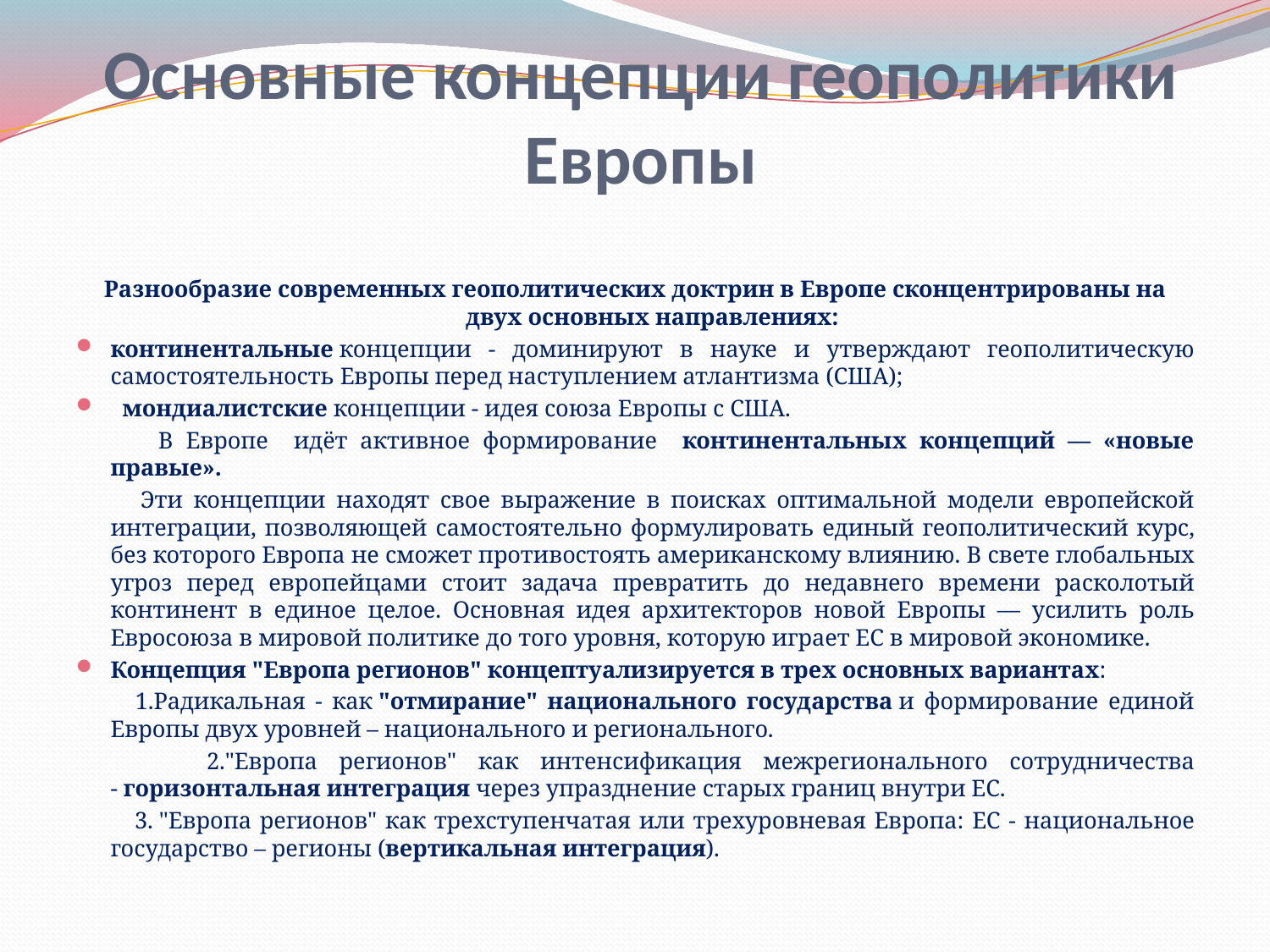

# Основные концепции геополитики Европы
Разнообразие современных геополитических доктрин в Европе сконцентрированы на двух основных направлениях:
континентальные концепции - доминируют в науке и утверждают геополитическую самостоятельность Европы перед наступлением атлантизма (США);
  мондиалистские концепции - идея союза Европы с США.
       В Европе  идёт активное формирование  континентальных концепций — «новые правые».
      Эти концепции находят свое выражение в поисках оптимальной мо­дели европейской интеграции, позволяющей самостоятельно формулировать единый геополитический курс, без которого Европа не сможет противостоять американскому влиянию. В свете глобальных угроз перед европейцами стоит задача превратить до недавнего времени расколотый континент в единое целое. Основная идея архитекторов новой Европы — усилить роль Евросоюза в мировой политике до того уровня, которую играет ЕС в мировой экономике.
Концепция "Европа регионов" концептуализируется в трех основных вариантах:
      1.Радикальная - как "отмирание" национального государства и формирование единой Европы двух уровней – национального и регионального.
      2."Европа регионов" как интенсификация межрегионального сотрудничества - горизонтальная интеграция через упразднение старых границ внутри ЕС.
       3. "Европа регионов" как трехступенчатая или трехуровневая Европа: ЕС - национальное государство – регионы (вертикальная интеграция).